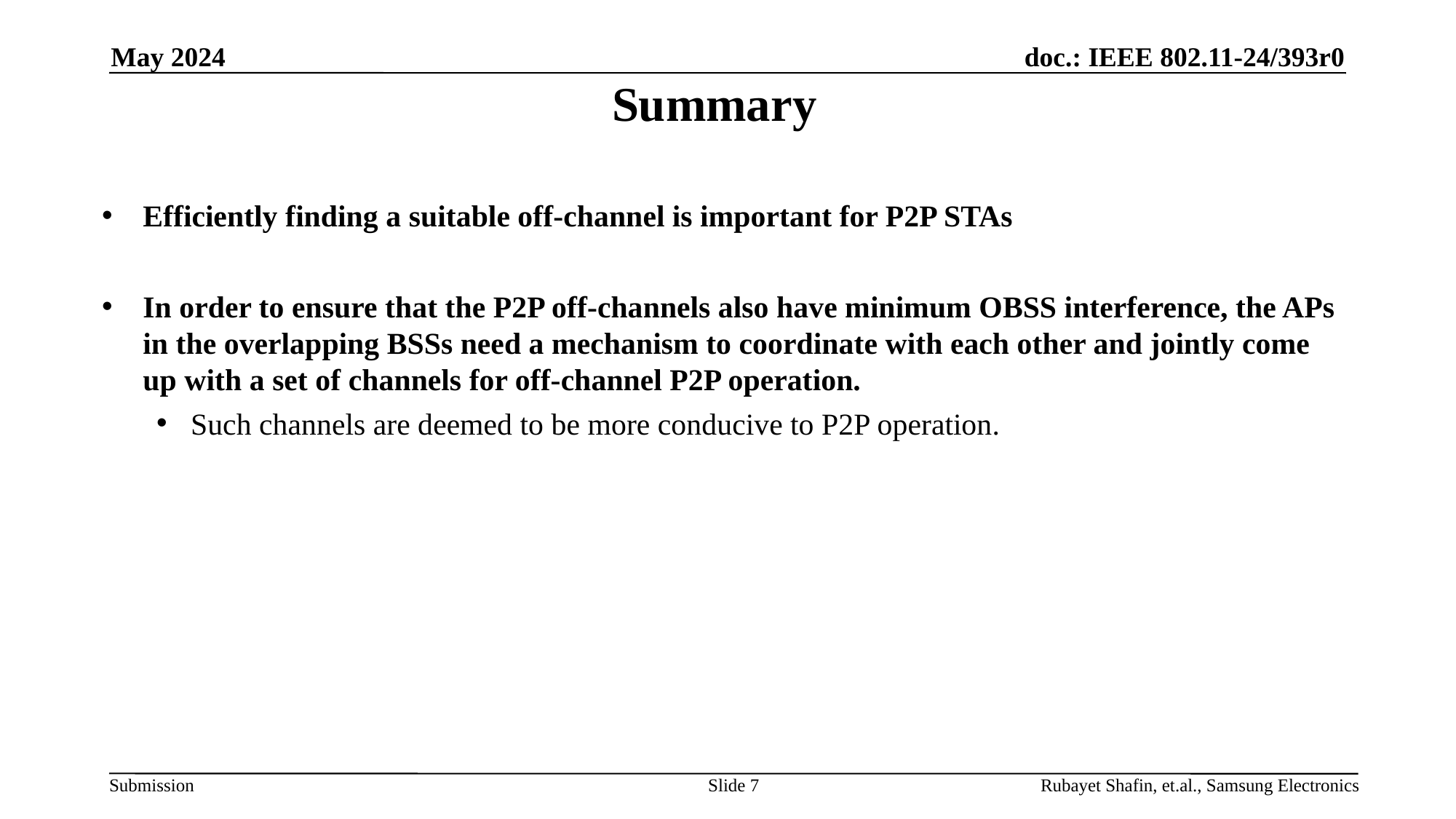

May 2024
# Summary

Efficiently finding a suitable off-channel is important for P2P STAs

In order to ensure that the P2P off-channels also have minimum OBSS interference, the APs in the overlapping BSSs need a mechanism to coordinate with each other and jointly come up with a set of channels for off-channel P2P operation.
Such channels are deemed to be more conducive to P2P operation.

Slide 7
Rubayet Shafin, et.al., Samsung Electronics